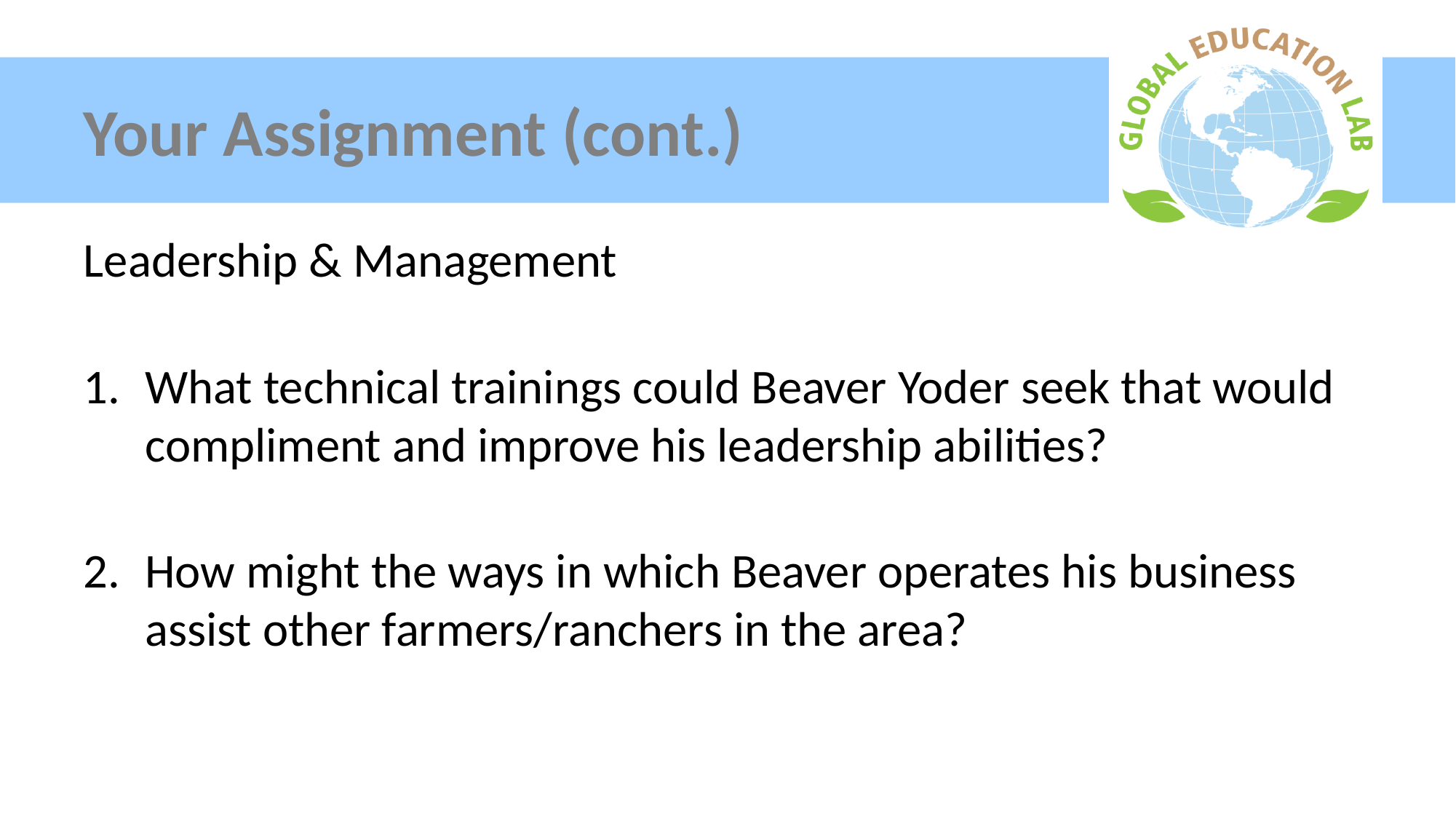

# Your Assignment (cont.)
Leadership & Management
What technical trainings could Beaver Yoder seek that would compliment and improve his leadership abilities?
How might the ways in which Beaver operates his business assist other farmers/ranchers in the area?